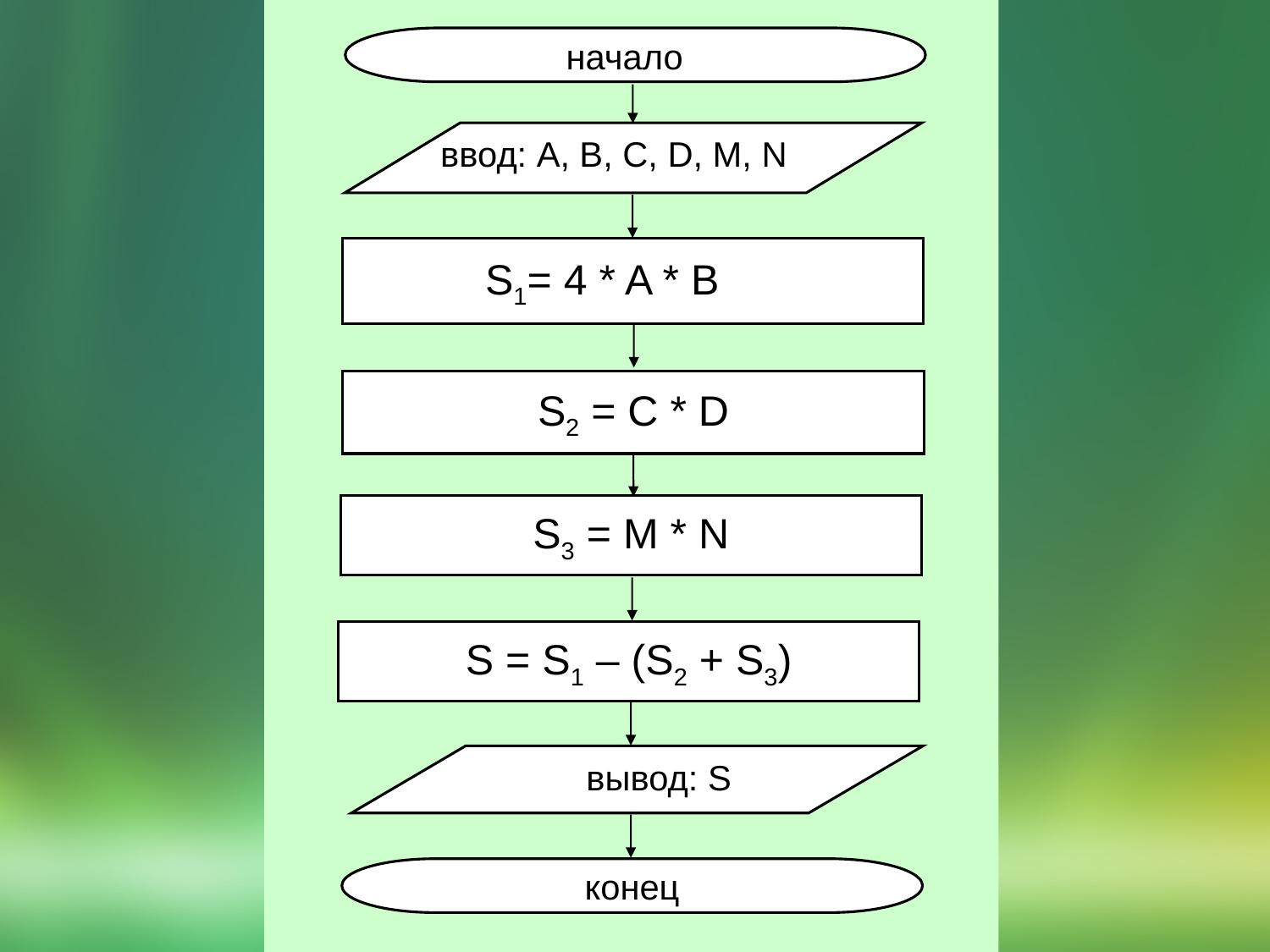

начало

ввод: A, B, C, D, M, N

           S1= 4 * A * B

S2 = C * D

S3 = M * N

S = S1 – (S2 + S3)

вывод: S

конец